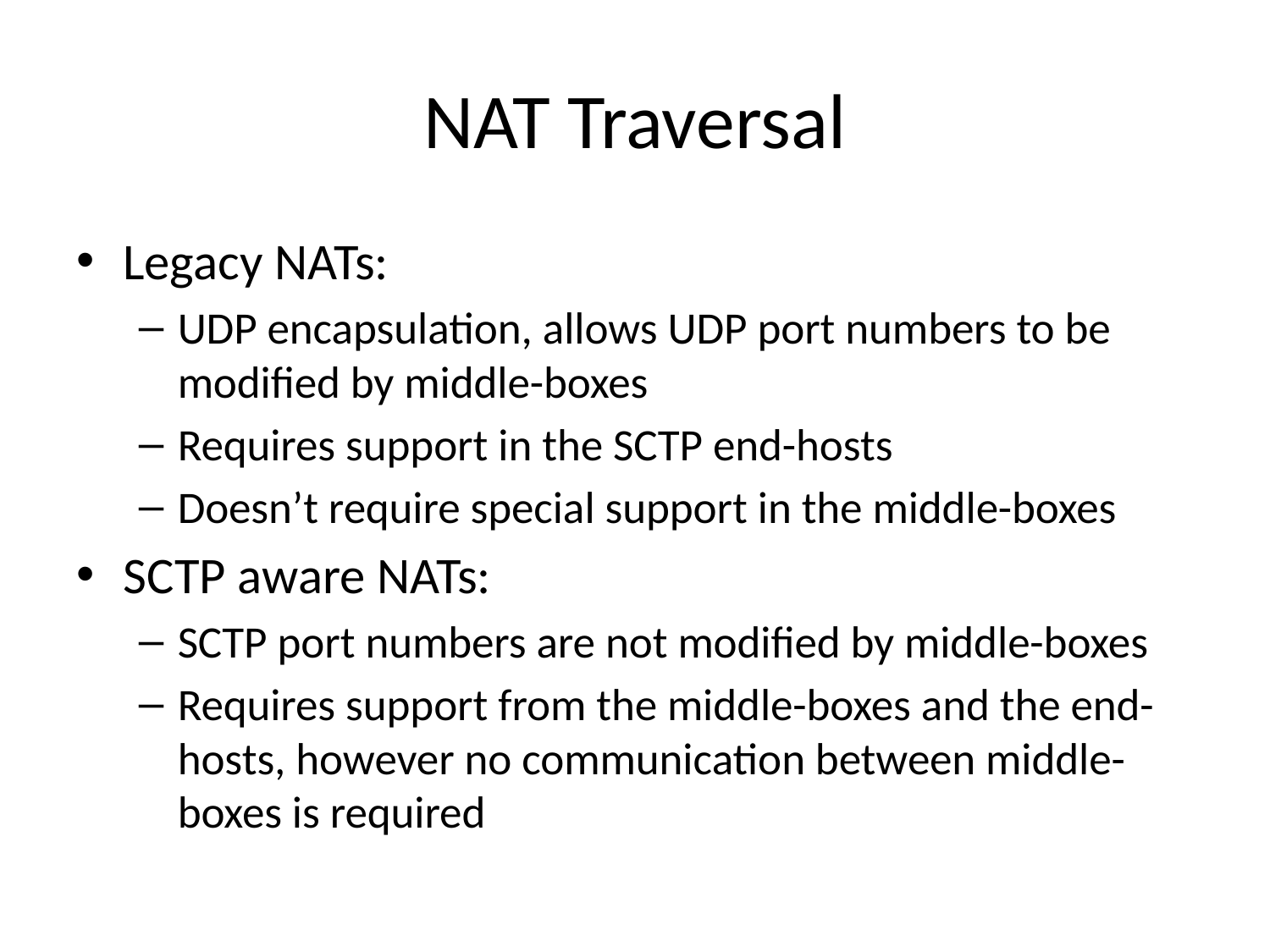

# NAT Traversal
Legacy NATs:
UDP encapsulation, allows UDP port numbers to be modified by middle-boxes
Requires support in the SCTP end-hosts
Doesn’t require special support in the middle-boxes
SCTP aware NATs:
SCTP port numbers are not modified by middle-boxes
Requires support from the middle-boxes and the end-hosts, however no communication between middle-boxes is required